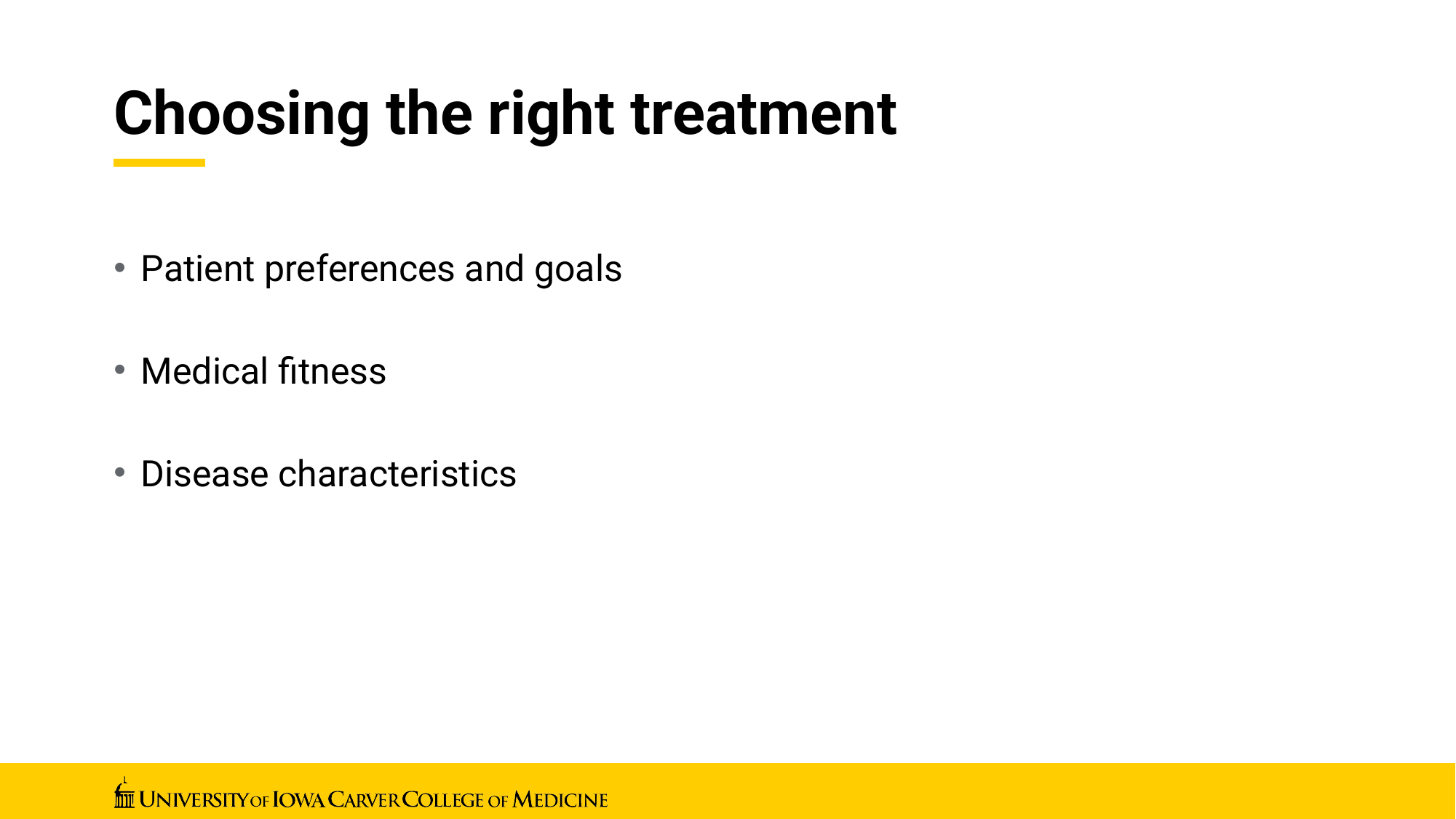

# Choosing the right treatment
Patient preferences and goals
Medical fitness
Disease characteristics